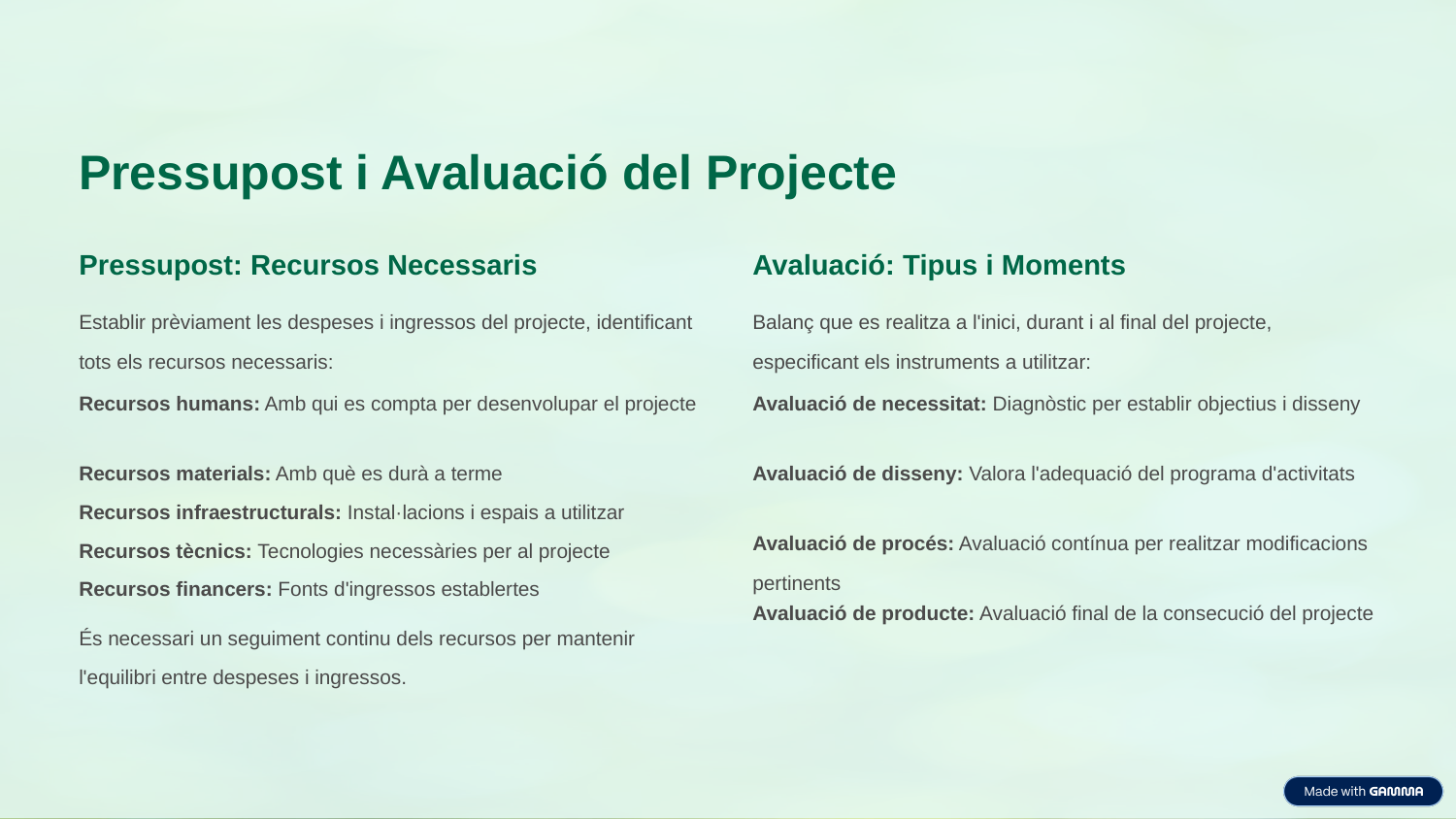

Pressupost i Avaluació del Projecte
Pressupost: Recursos Necessaris
Avaluació: Tipus i Moments
Establir prèviament les despeses i ingressos del projecte, identificant tots els recursos necessaris:
Balanç que es realitza a l'inici, durant i al final del projecte, especificant els instruments a utilitzar:
Recursos humans: Amb qui es compta per desenvolupar el projecte
Avaluació de necessitat: Diagnòstic per establir objectius i disseny
Recursos materials: Amb què es durà a terme
Avaluació de disseny: Valora l'adequació del programa d'activitats
Recursos infraestructurals: Instal·lacions i espais a utilitzar
Avaluació de procés: Avaluació contínua per realitzar modificacions pertinents
Recursos tècnics: Tecnologies necessàries per al projecte
Recursos financers: Fonts d'ingressos establertes
Avaluació de producte: Avaluació final de la consecució del projecte
És necessari un seguiment continu dels recursos per mantenir l'equilibri entre despeses i ingressos.